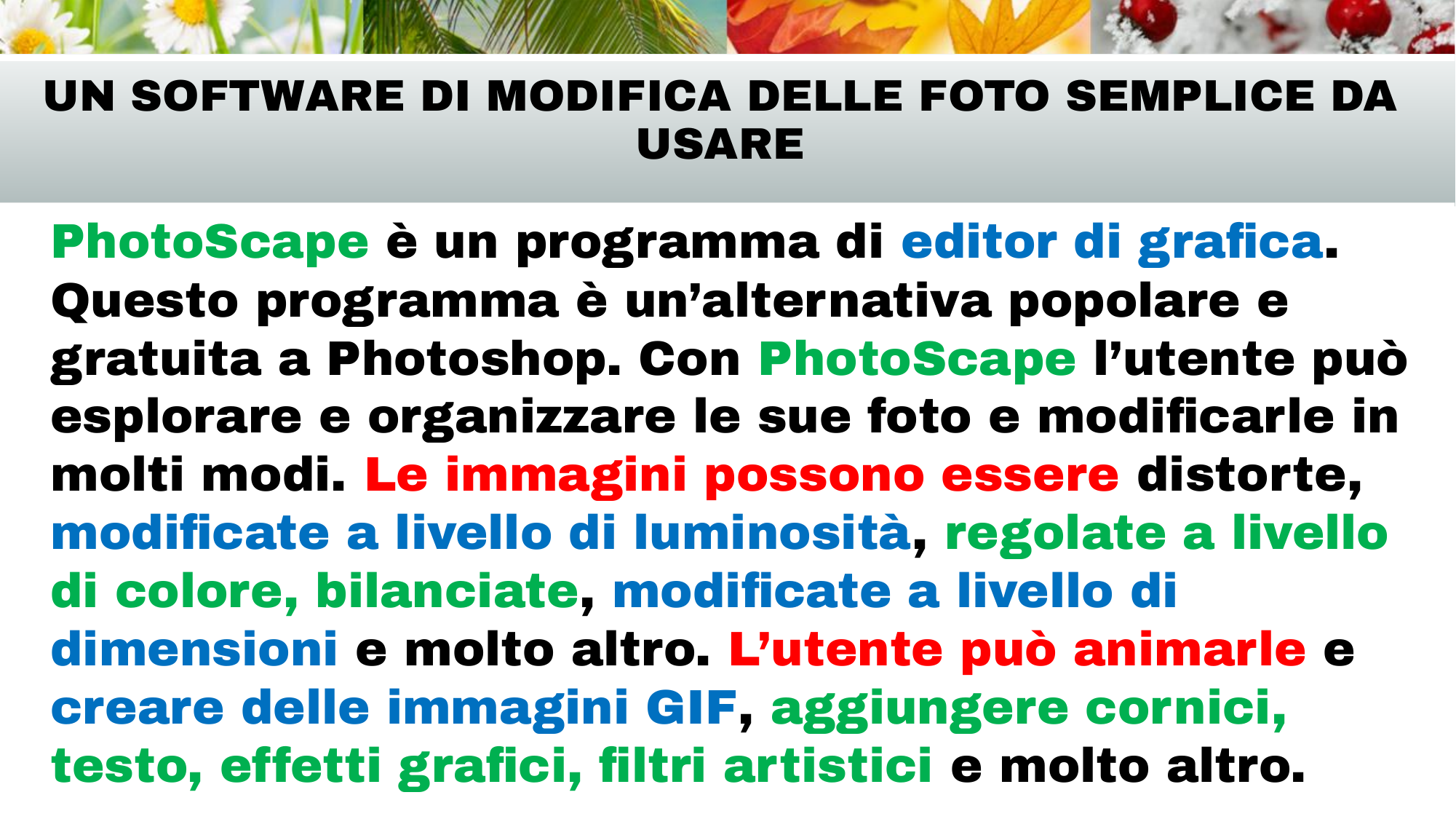

# Un software di modifica delle foto semplice da usare
PhotoScape è un programma di editor di grafica. Questo programma è un’alternativa popolare e gratuita a Photoshop. Con PhotoScape l’utente può esplorare e organizzare le sue foto e modificarle in molti modi. Le immagini possono essere distorte, modificate a livello di luminosità, regolate a livello di colore, bilanciate, modificate a livello di dimensioni e molto altro. L’utente può animarle e creare delle immagini GIF, aggiungere cornici, testo, effetti grafici, filtri artistici e molto altro.